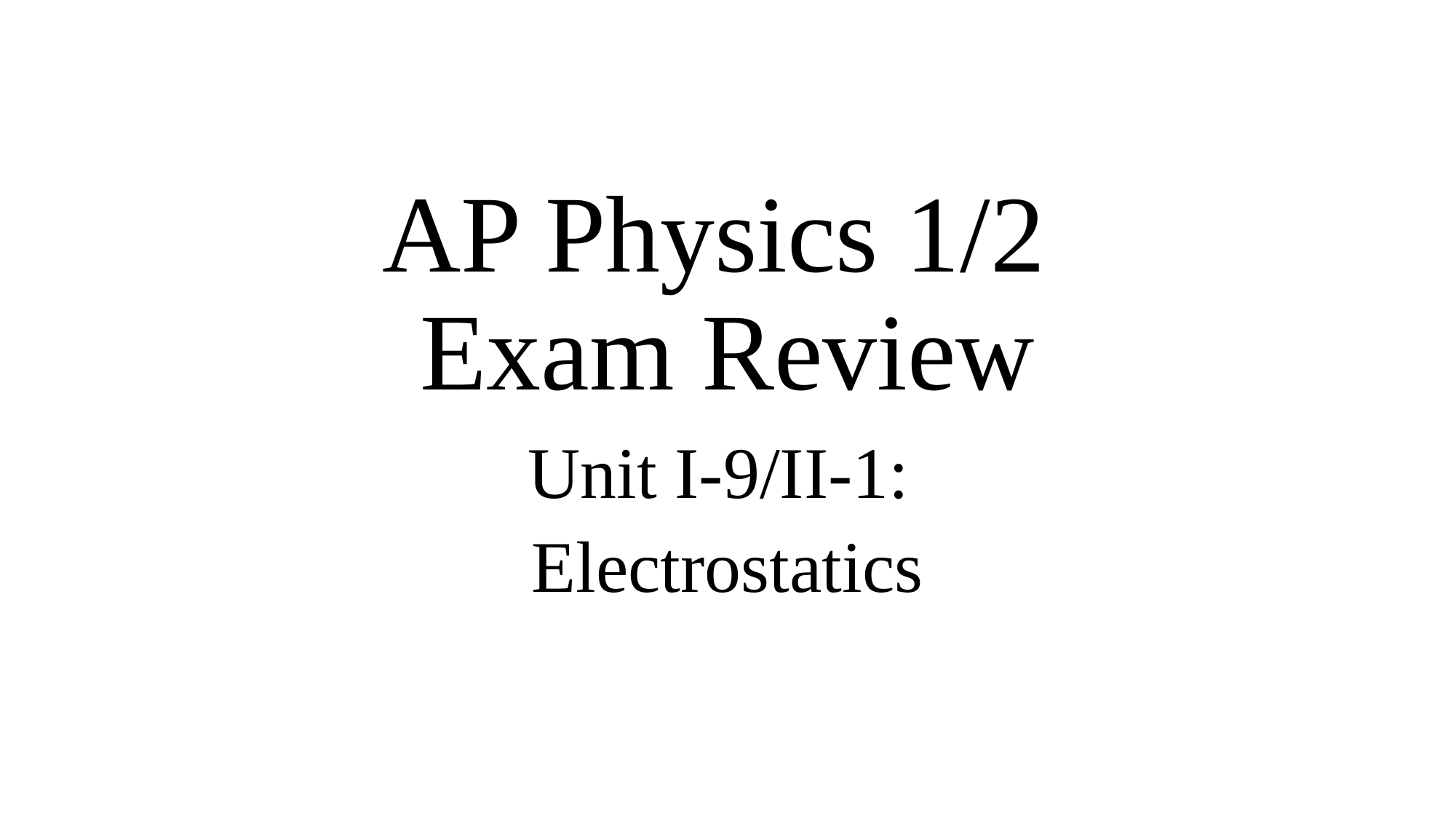

# AP Physics 1/2 Exam Review
Unit I-9/II-1:
Electrostatics